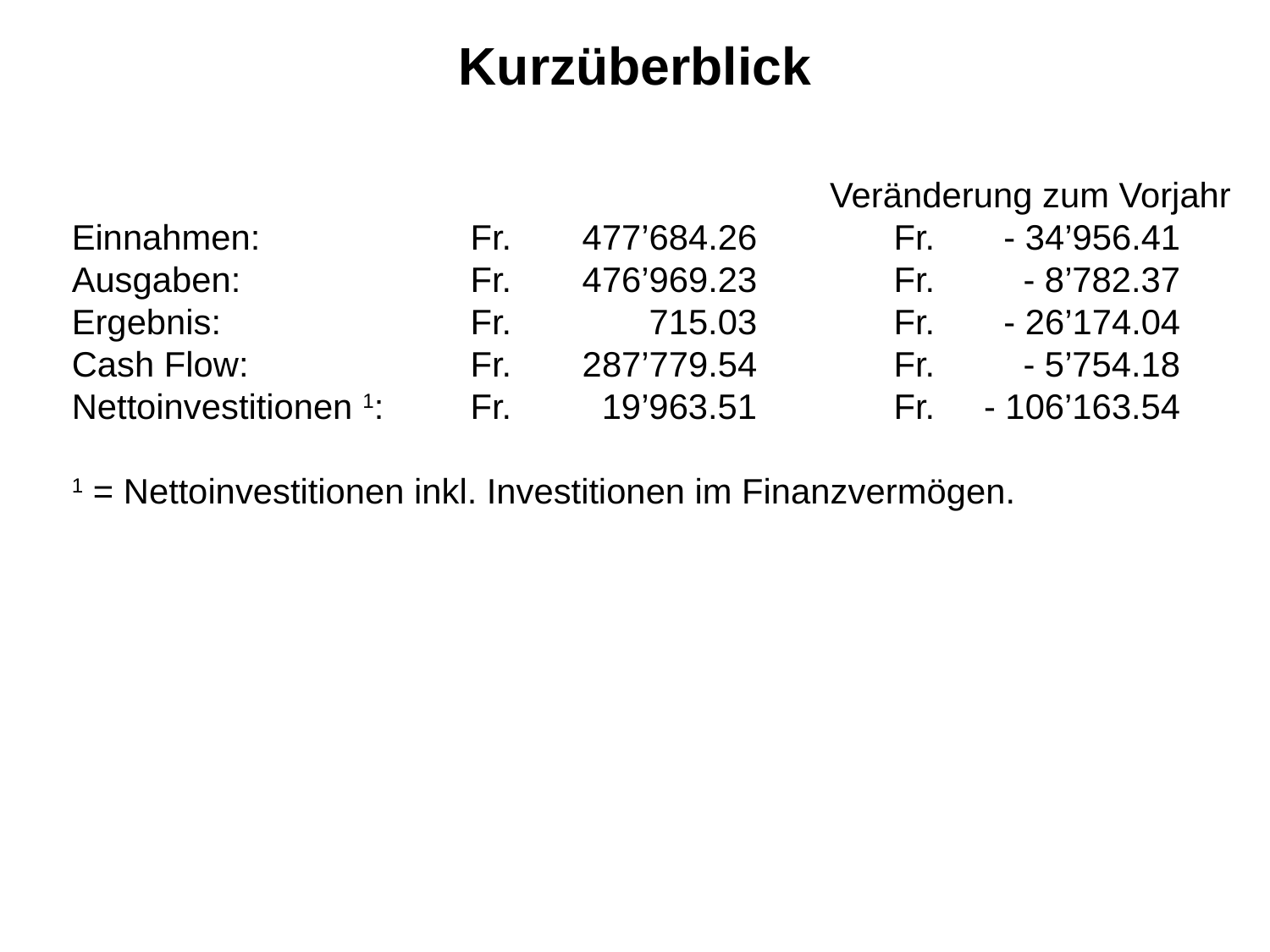

Kurzüberblick
		                                          Veränderung zum Vorjahr
Einnahmen:	Fr.	477’684.26	Fr.	- 34’956.41
Ausgaben:	Fr.	476’969.23	Fr.	- 8’782.37
Ergebnis:	Fr.	715.03	Fr.	- 26’174.04
Cash Flow:	Fr.	287’779.54	Fr.	- 5’754.18
Nettoinvestitionen 1: 	Fr.	19’963.51	Fr.	- 106’163.54

1 = Nettoinvestitionen inkl. Investitionen im Finanzvermögen.